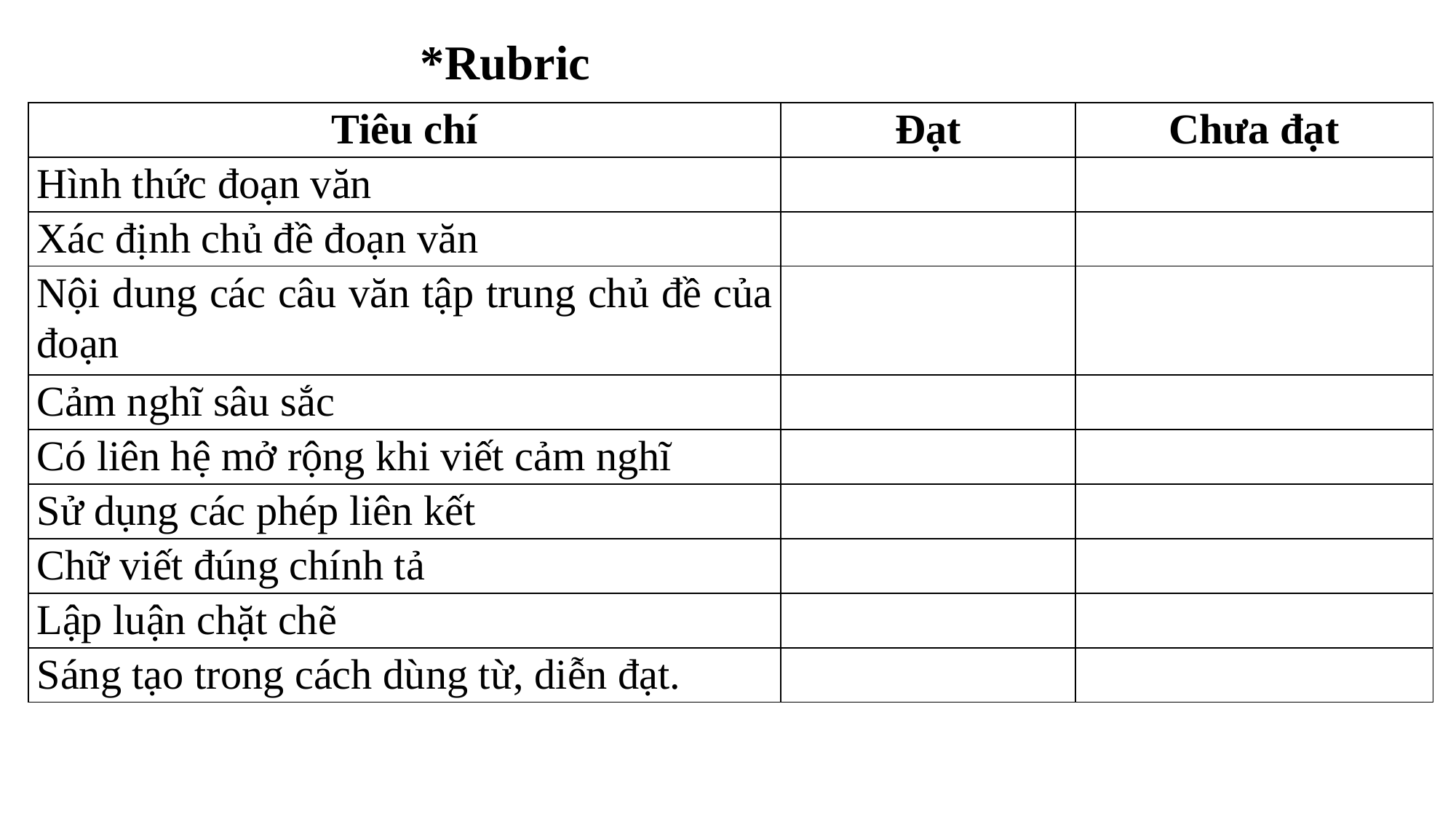

*Rubric
| Tiêu chí | Đạt | Chưa đạt |
| --- | --- | --- |
| Hình thức đoạn văn |  |  |
| Xác định chủ đề đoạn văn |  |  |
| Nội dung các câu văn tập trung chủ đề của đoạn |  |  |
| Cảm nghĩ sâu sắc |  |  |
| Có liên hệ mở rộng khi viết cảm nghĩ |  |  |
| Sử dụng các phép liên kết |  |  |
| Chữ viết đúng chính tả |  |  |
| Lập luận chặt chẽ |  |  |
| Sáng tạo trong cách dùng từ, diễn đạt. |  |  |